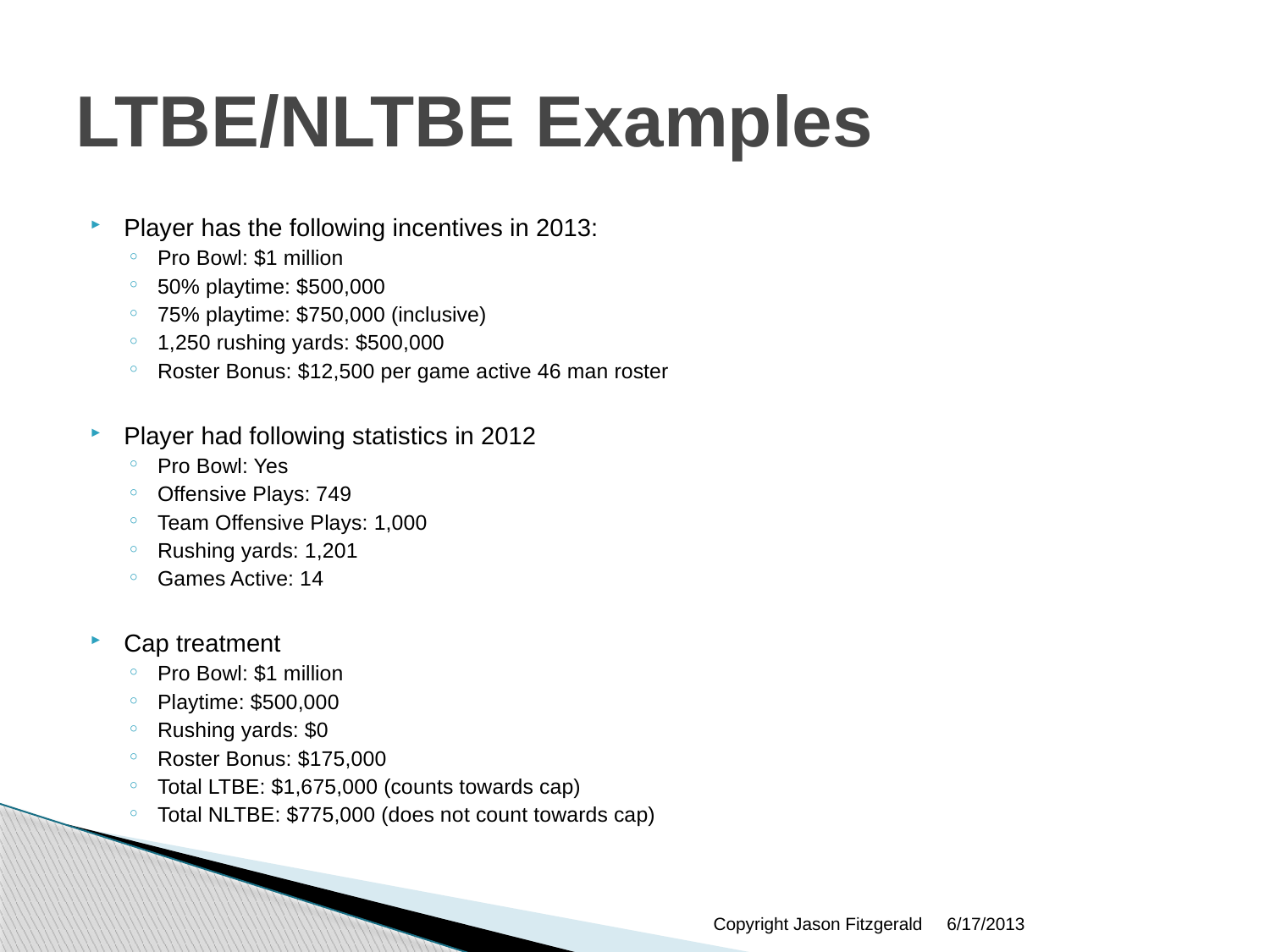

# LTBE/NLTBE Examples
Player has the following incentives in 2013:
Pro Bowl: $1 million
50% playtime: $500,000
75% playtime: $750,000 (inclusive)
1,250 rushing yards: $500,000
Roster Bonus: $12,500 per game active 46 man roster

Player had following statistics in 2012
Pro Bowl: Yes
Offensive Plays: 749
Team Offensive Plays: 1,000
Rushing yards: 1,201
Games Active: 14

Cap treatment
Pro Bowl: $1 million
Playtime: $500,000
Rushing yards: $0
Roster Bonus: $175,000
Total LTBE: $1,675,000 (counts towards cap)
Total NLTBE: $775,000 (does not count towards cap)

Copyright Jason Fitzgerald
6/17/2013